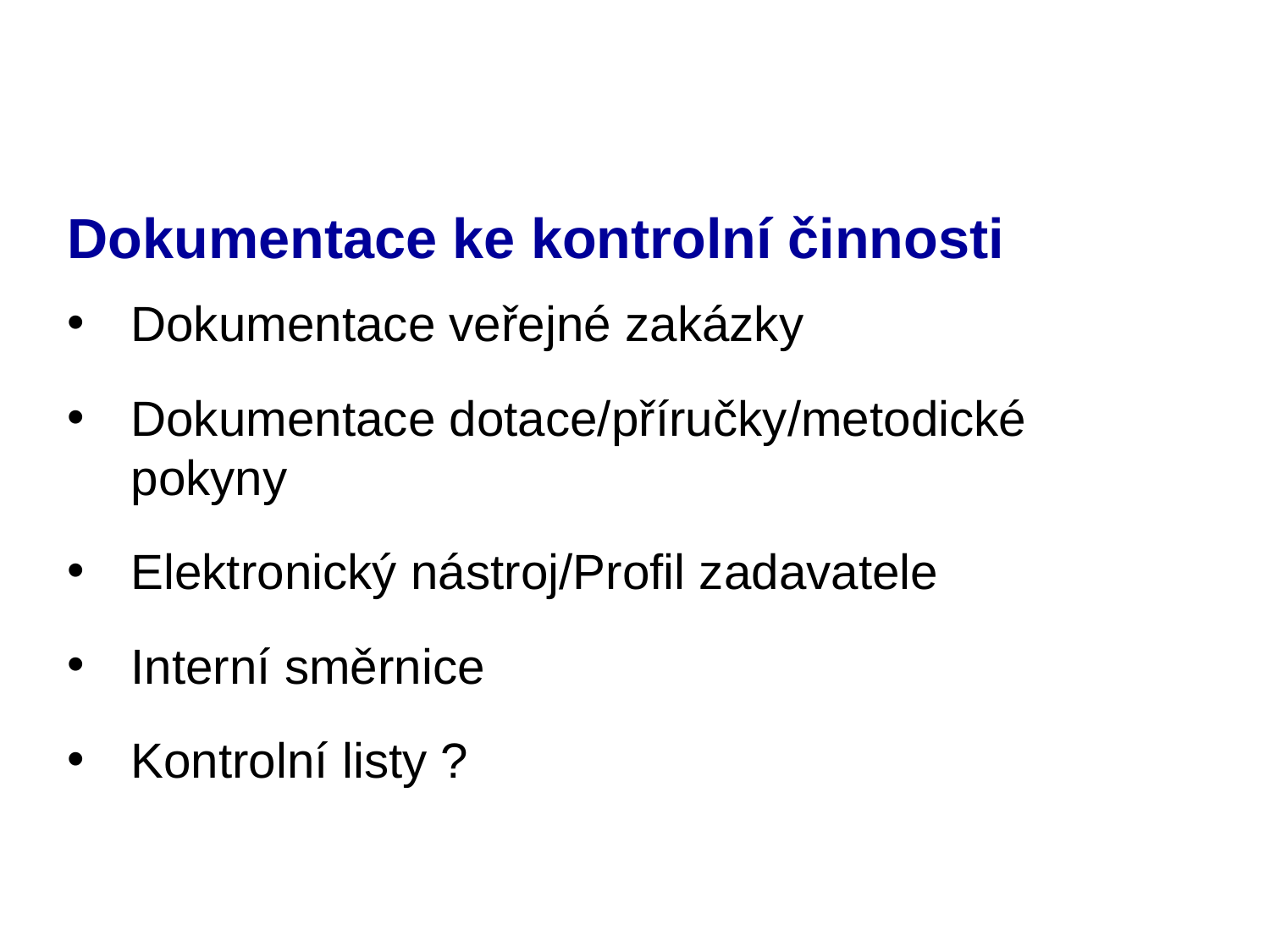

# Dokumentace ke kontrolní činnosti
Dokumentace veřejné zakázky
Dokumentace dotace/příručky/metodické pokyny
Elektronický nástroj/Profil zadavatele
Interní směrnice
Kontrolní listy ?